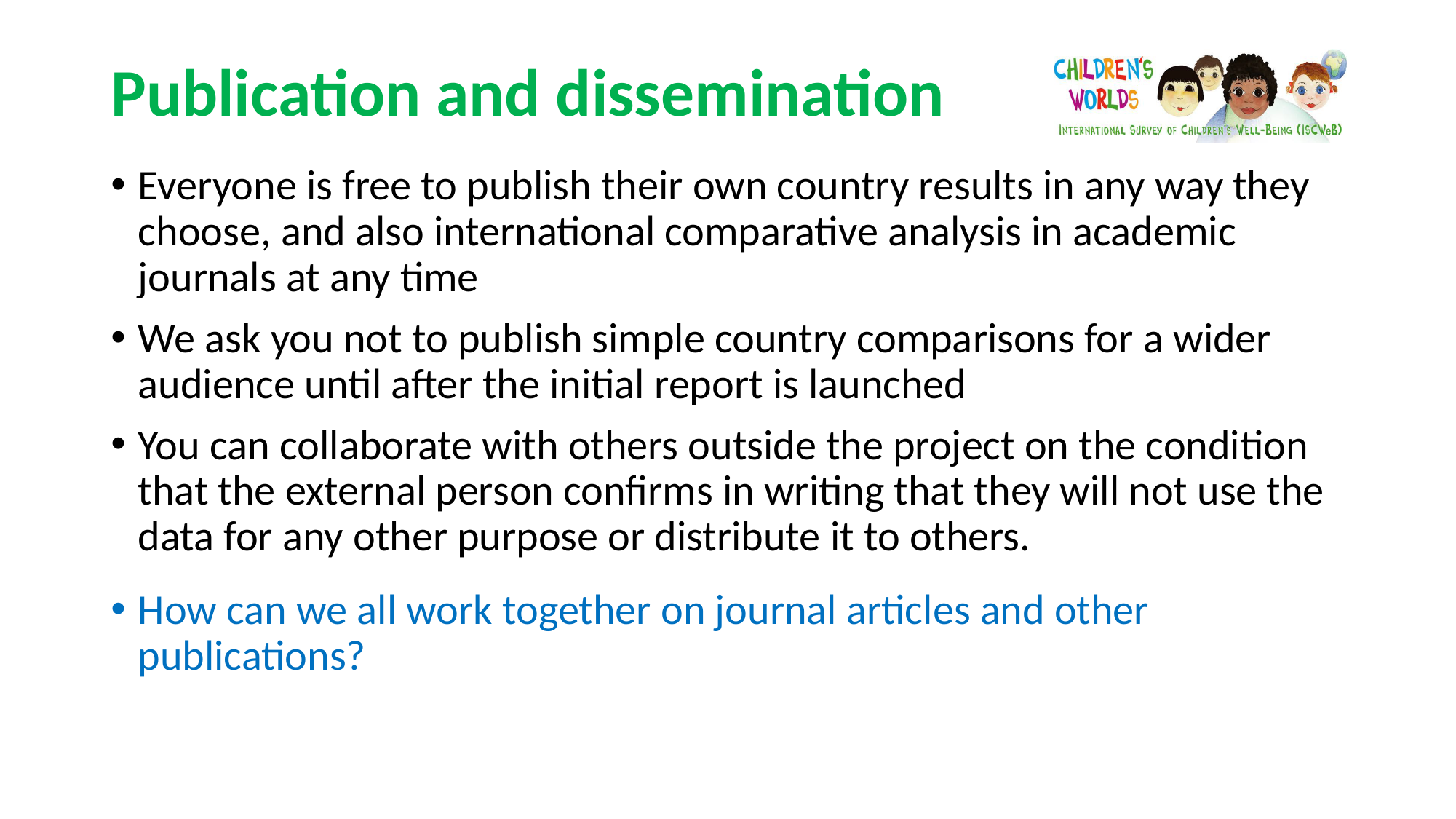

# Publication and dissemination
Everyone is free to publish their own country results in any way they choose, and also international comparative analysis in academic journals at any time
We ask you not to publish simple country comparisons for a wider audience until after the initial report is launched
You can collaborate with others outside the project on the condition that the external person confirms in writing that they will not use the data for any other purpose or distribute it to others.
How can we all work together on journal articles and other publications?